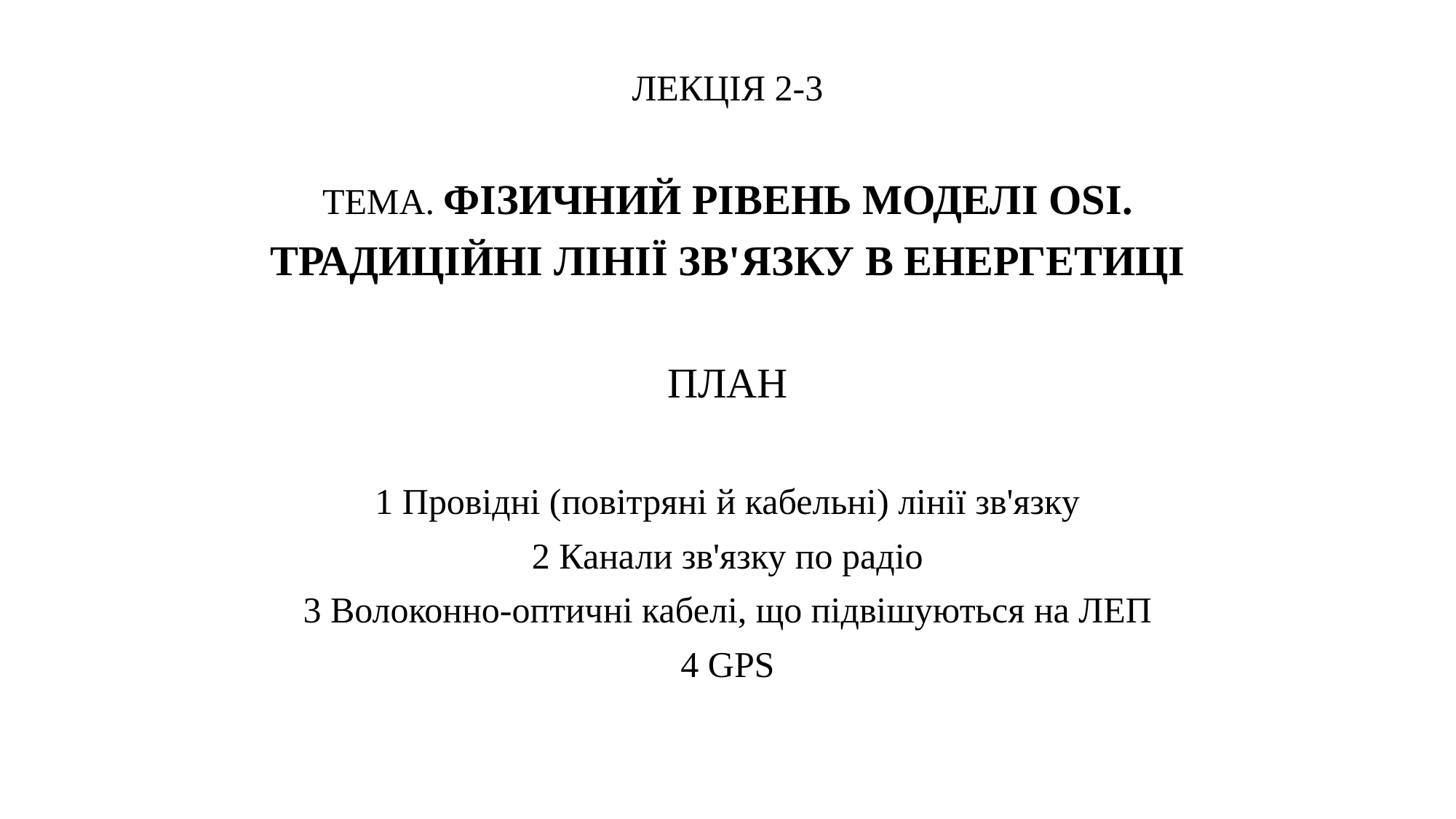

ЛЕКЦІЯ 2-3

ТЕМА. ФІЗИЧНИЙ РІВЕНЬ МОДЕЛІ OSI.
ТРАДИЦІЙНІ ЛІНІЇ ЗВ'ЯЗКУ В ЕНЕРГЕТИЦІ

ПЛАН

1 Провідні (повітряні й кабельні) лінії зв'язку
2 Канали зв'язку по радіо
3 Волоконно-оптичні кабелі, що підвішуються на ЛЕП
4 GPS